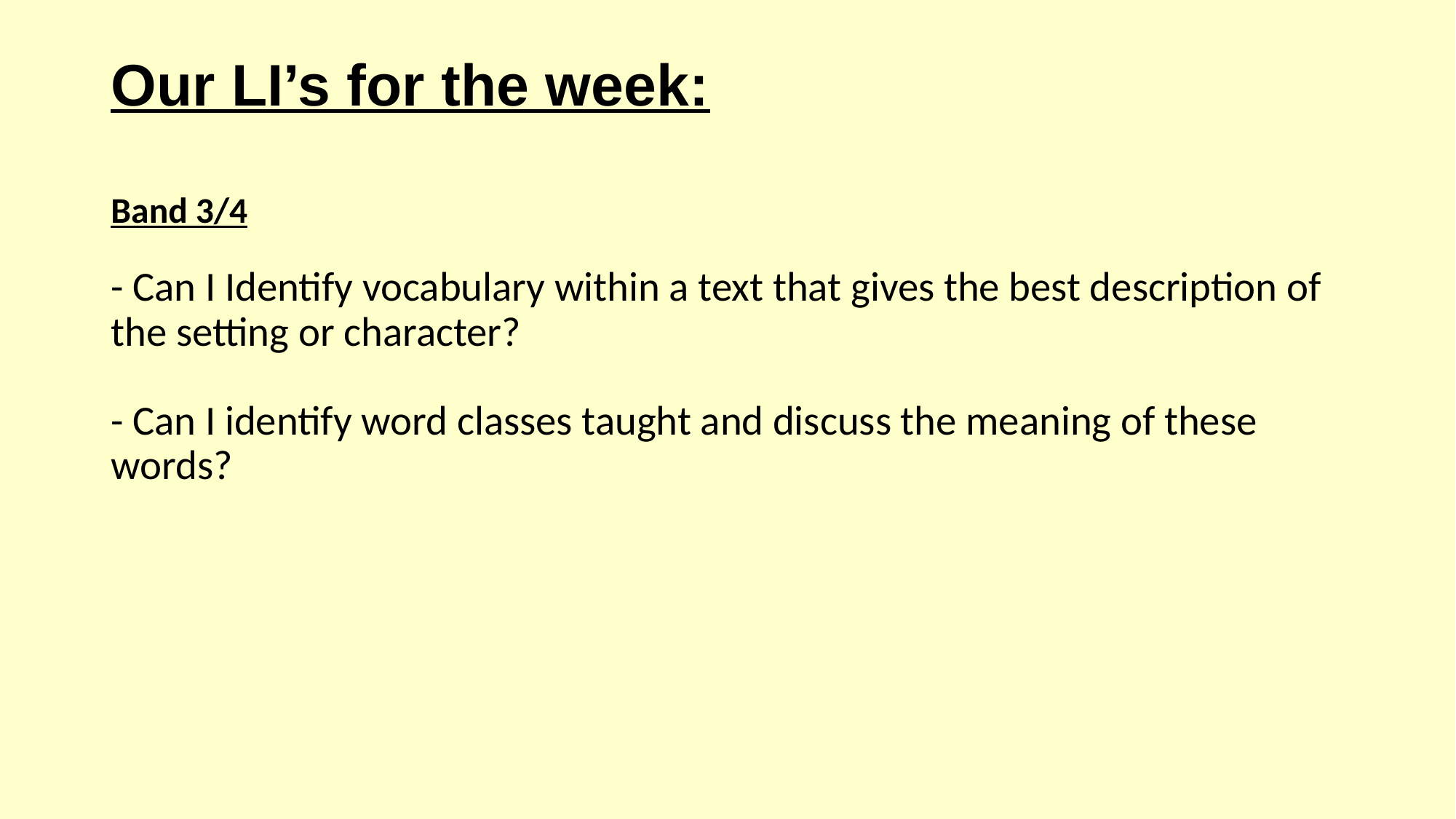

# Our LI’s for the week: Band 3/4 - Can I Identify vocabulary within a text that gives the best description of the setting or character? - Can I identify word classes taught and discuss the meaning of these words?